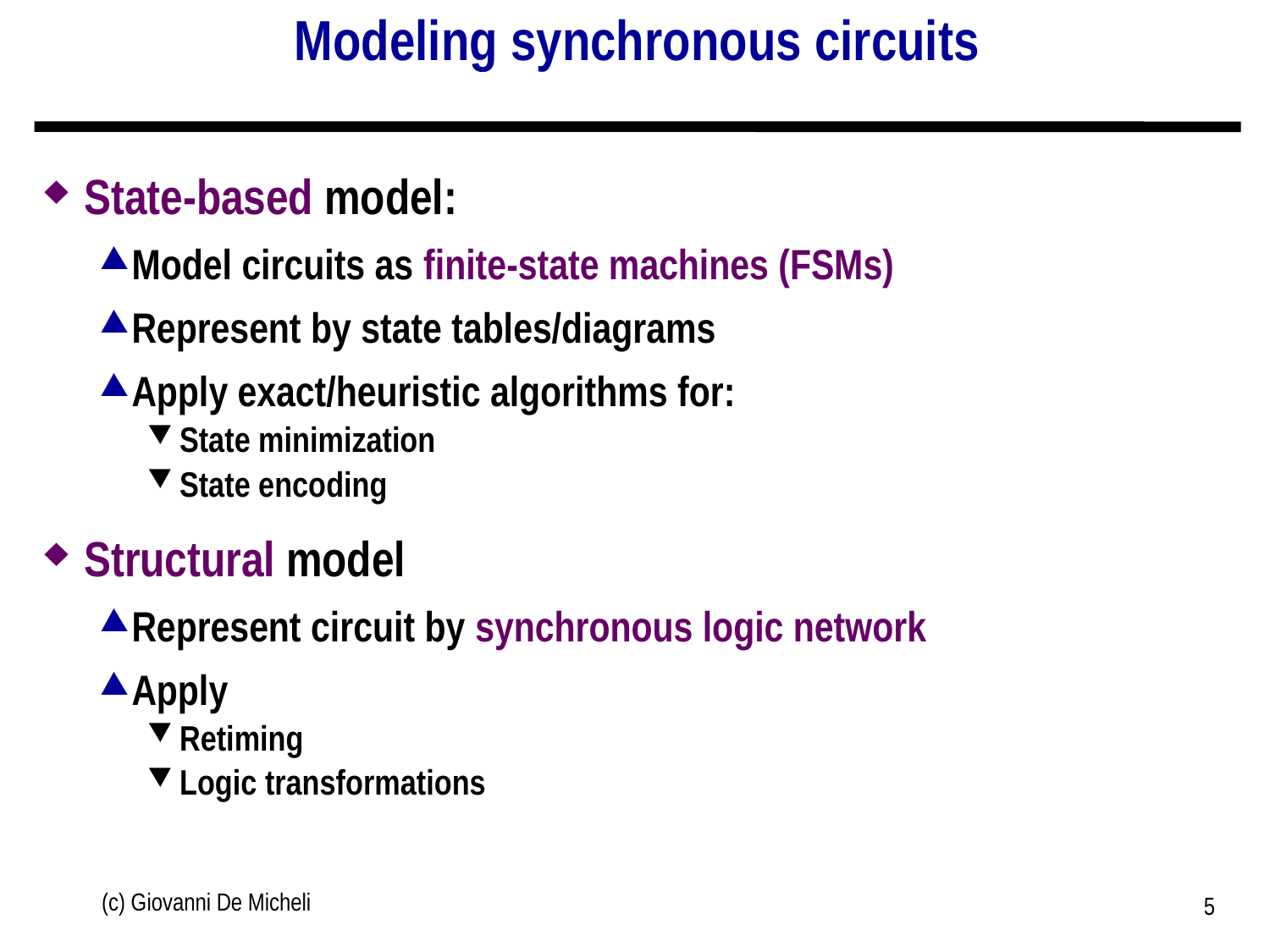

# Modeling synchronous circuits
State-based model:
Model circuits as finite-state machines (FSMs)
Represent by state tables/diagrams
Apply exact/heuristic algorithms for:
State minimization
State encoding
Structural model
Represent circuit by synchronous logic network
Apply
Retiming
Logic transformations
(c) Giovanni De Micheli
5